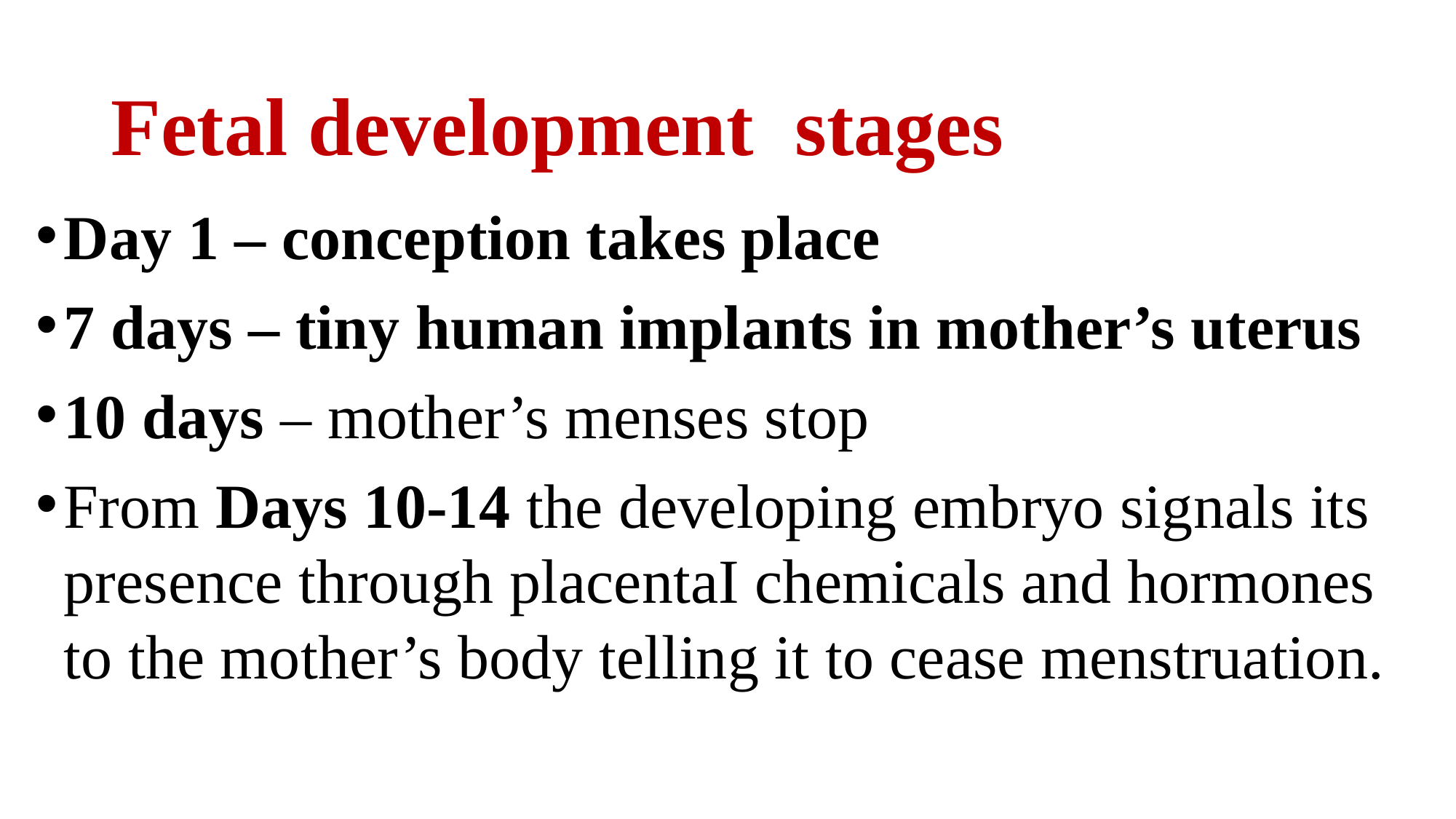

# Fetal development  stages
Day 1 – conception takes place
7 days – tiny human implants in mother’s uterus
10 days – mother’s menses stop
From Days 10-14 the developing embryo signals its presence through placentaI chemicals and hormones to the mother’s body telling it to cease menstruation.